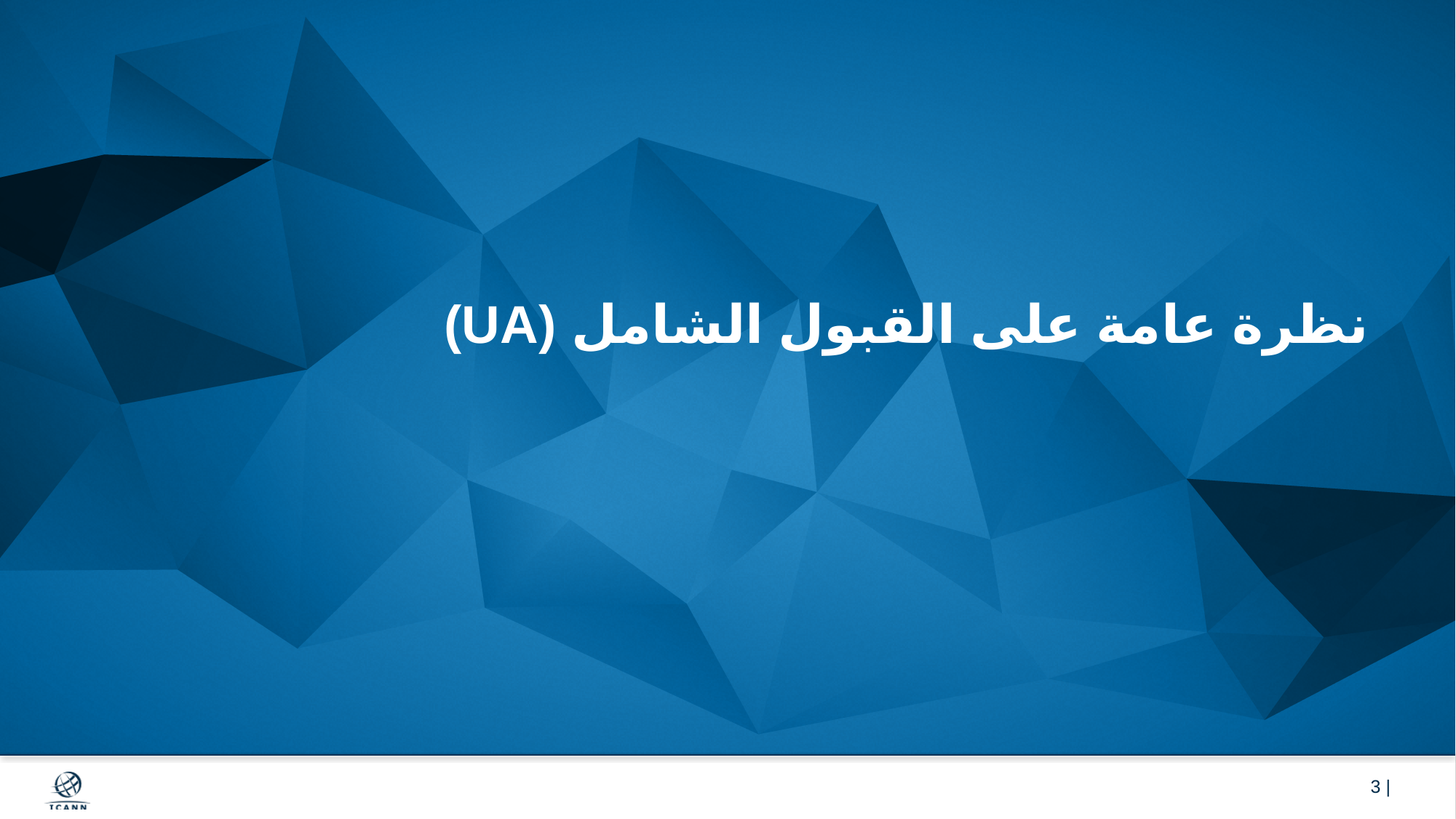

# نظرة عامة على القبول الشامل (UA)